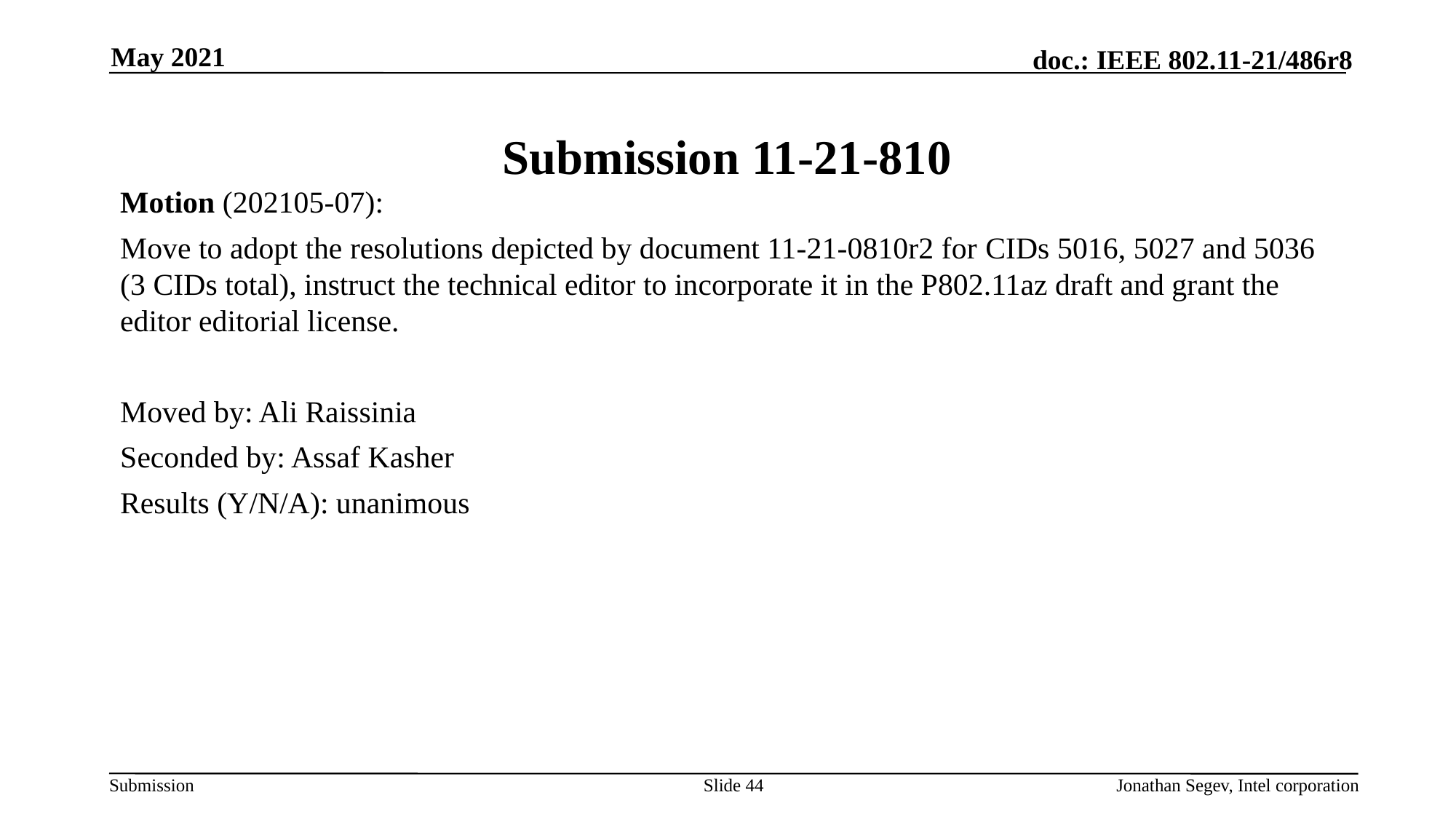

May 2021
# Submission 11-21-810
Motion (202105-07):
Move to adopt the resolutions depicted by document 11-21-0810r2 for CIDs 5016, 5027 and 5036 (3 CIDs total), instruct the technical editor to incorporate it in the P802.11az draft and grant the editor editorial license.

Moved by: Ali Raissinia
Seconded by: Assaf Kasher
Results (Y/N/A): unanimous
Slide 44
Jonathan Segev, Intel corporation